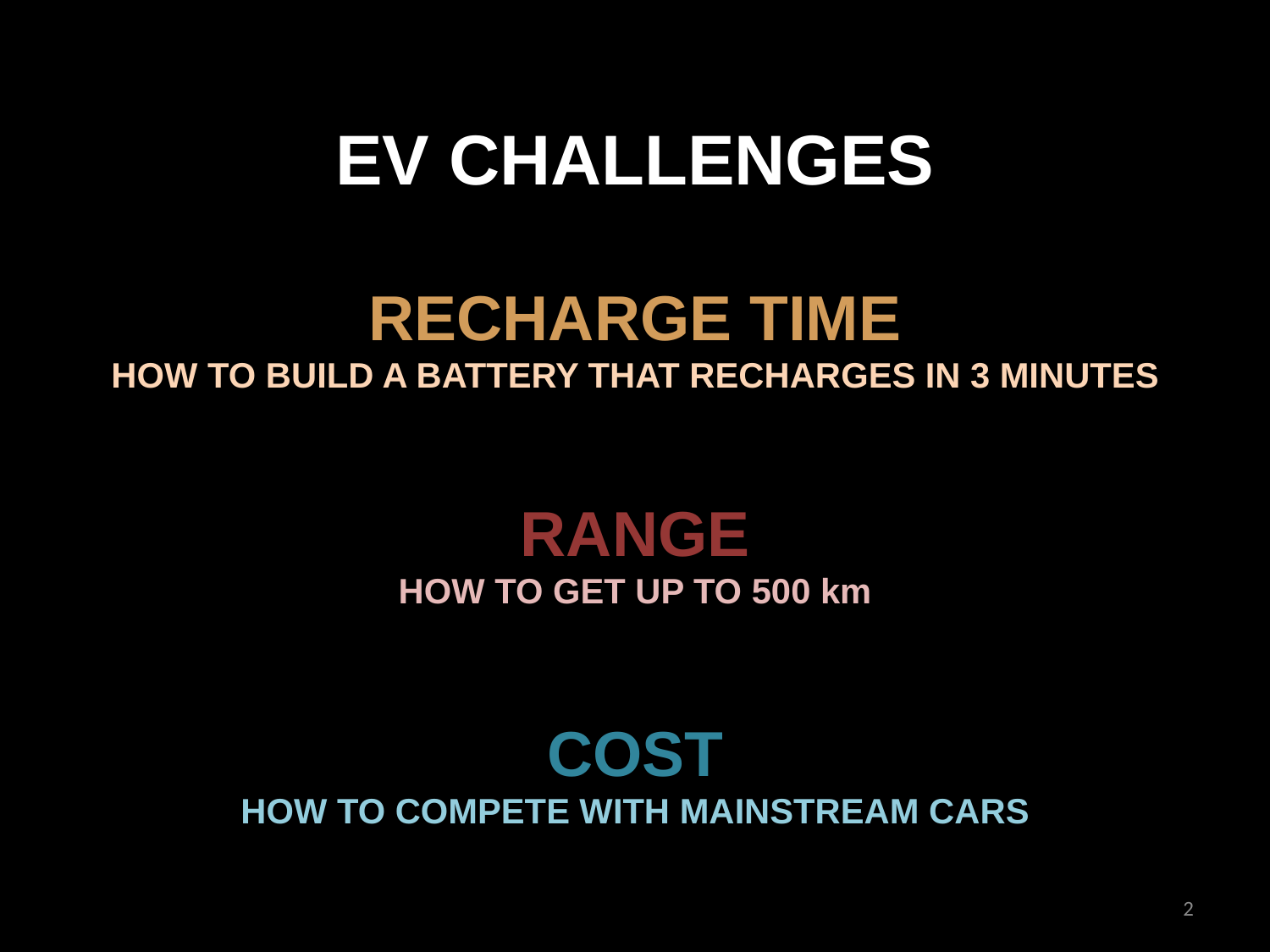

# EV CHALLENGES
RECHARGE TIME
HOW TO BUILD A BATTERY THAT RECHARGES IN 3 MINUTES

RANGE
HOW TO GET UP TO 500 km

COST
HOW TO COMPETE WITH MAINSTREAM CARS
2